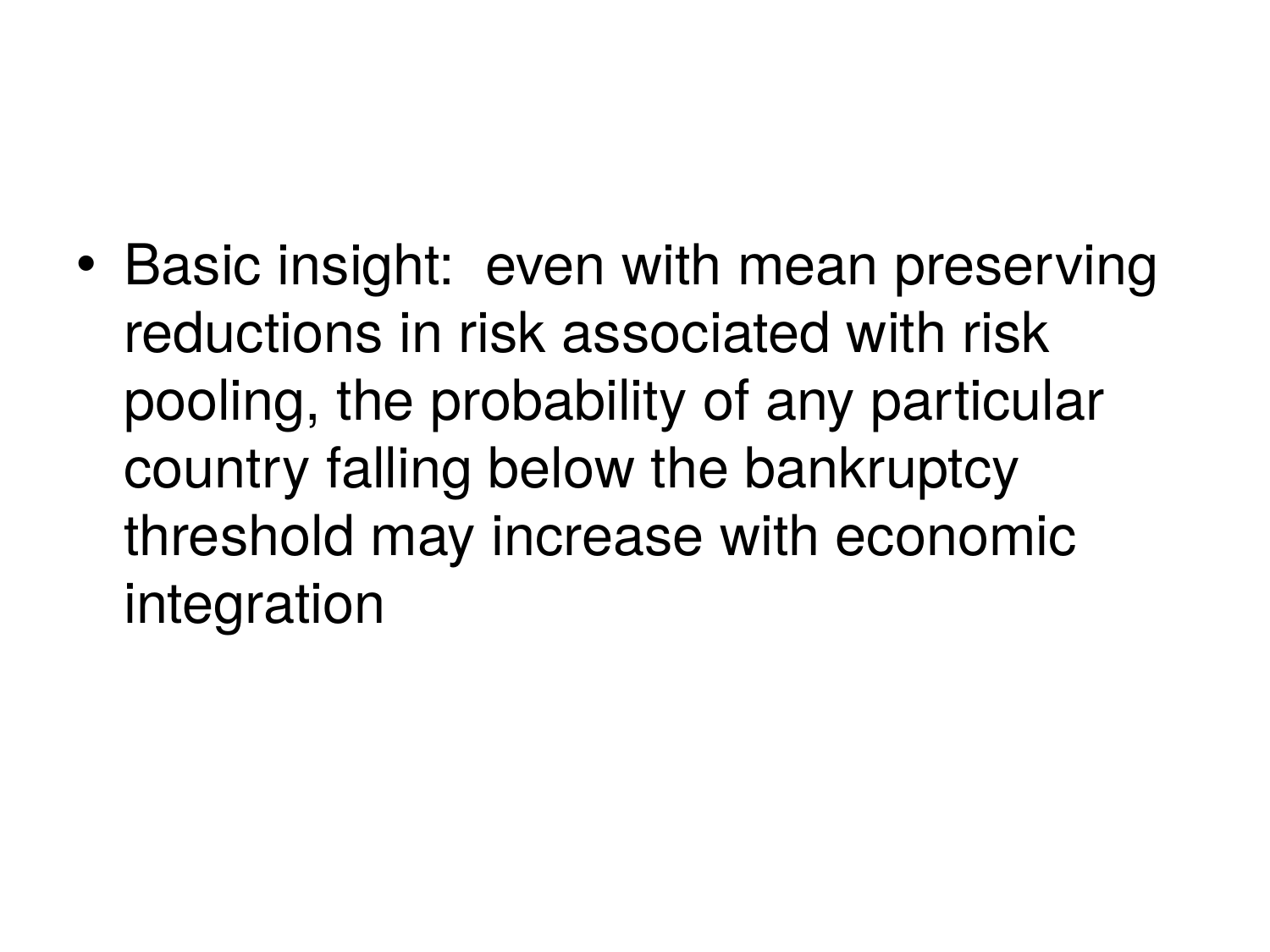

#
Basic insight:  even with mean preserving reductions in risk associated with risk pooling, the probability of any particular country falling below the bankruptcy threshold may increase with economic integration